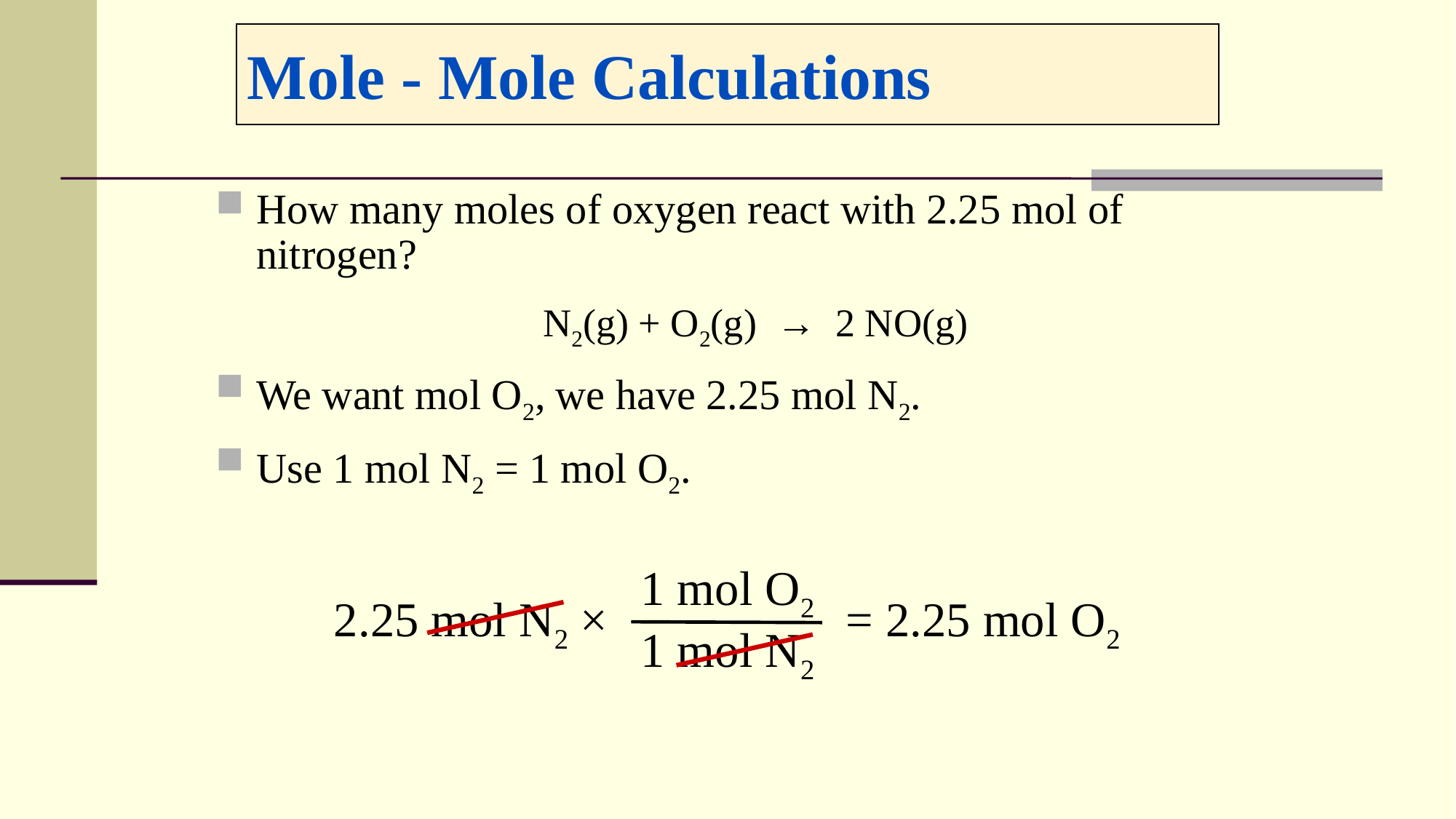

# Mole - Mole Calculations
How many moles of oxygen react with 2.25 mol of nitrogen?
N2(g) + O2(g)  →  2 NO(g)
We want mol O2, we have 2.25 mol N2.
Use 1 mol N2 = 1 mol O2.
1 mol O2
2.25 mol N2 ×
= 2.25 mol O2

1 mol N2